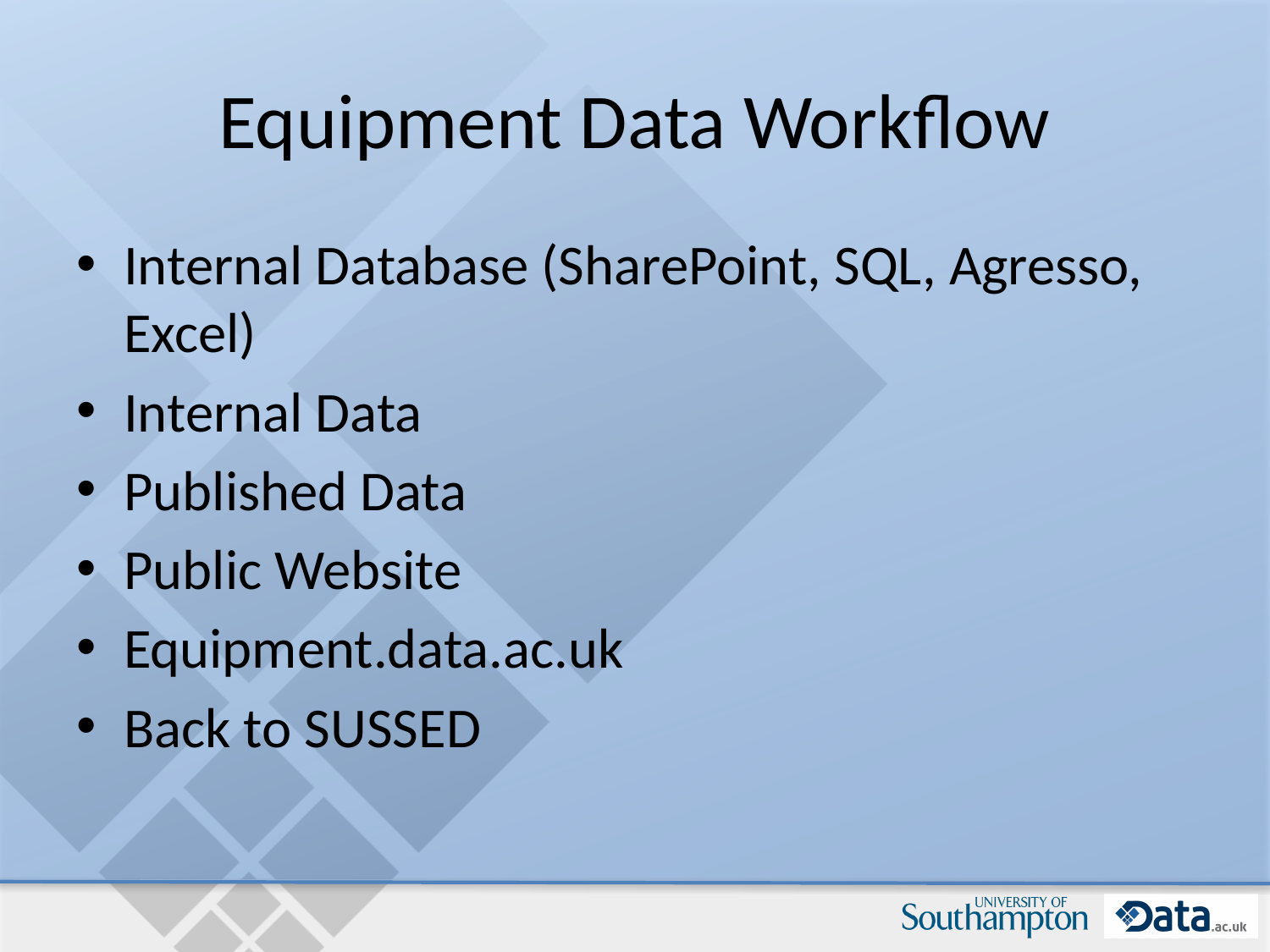

# Equipment Data Workflow
Internal Database (SharePoint, SQL, Agresso, Excel)
Internal Data
Published Data
Public Website
Equipment.data.ac.uk
Back to SUSSED